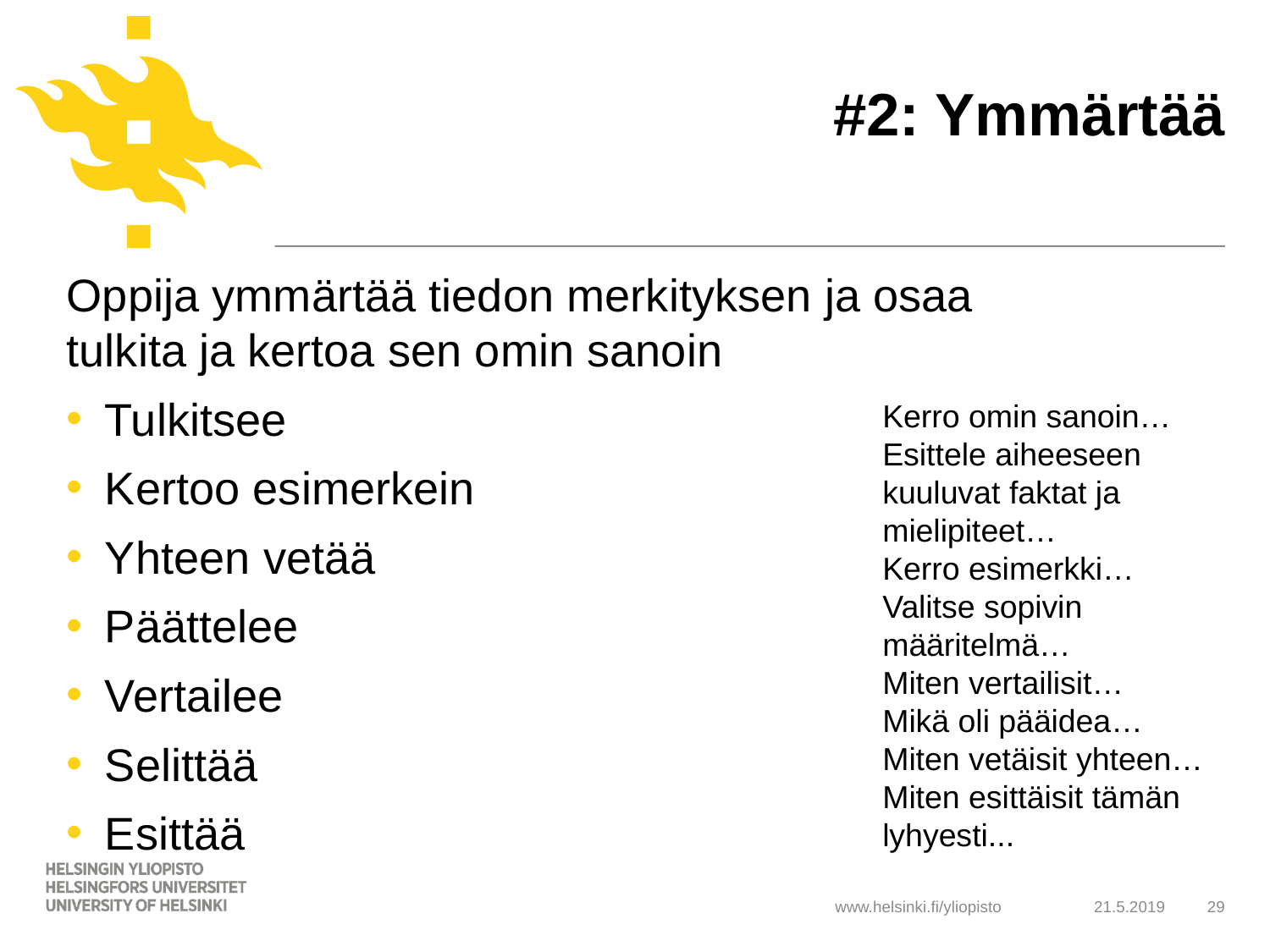

# #2: Ymmärtää
Oppija ymmärtää tiedon merkityksen ja osaa tulkita ja kertoa sen omin sanoin
Tulkitsee
Kertoo esimerkein
Yhteen vetää
Päättelee
Vertailee
Selittää
Esittää
Kerro omin sanoin…
Esittele aiheeseen kuuluvat faktat ja mielipiteet…
Kerro esimerkki…
Valitse sopivin määritelmä…
Miten vertailisit…
Mikä oli pääidea…
Miten vetäisit yhteen…
Miten esittäisit tämän lyhyesti...

21.5.2019
29